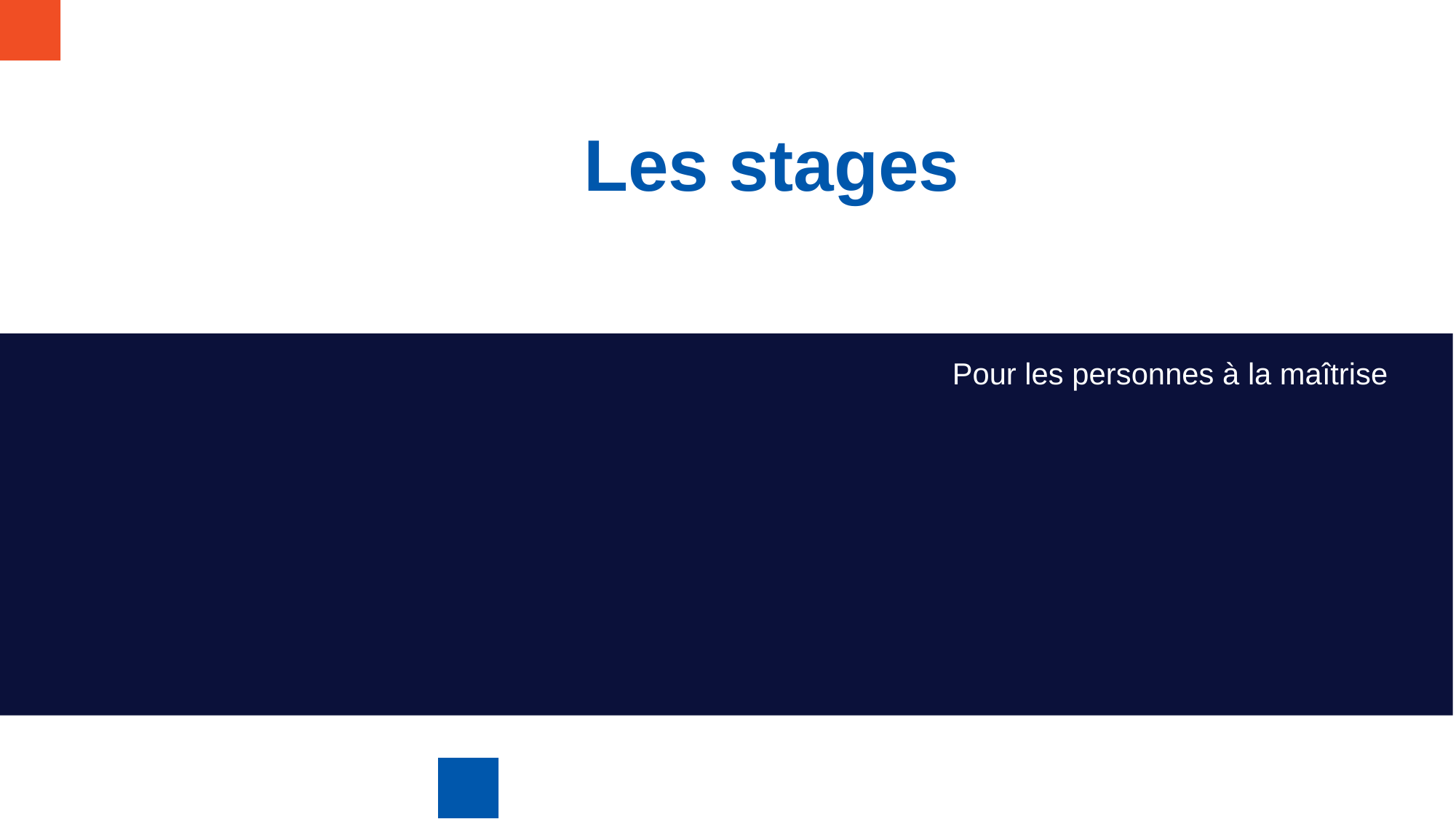

Les stages

Pour les personnes à la maîtrise